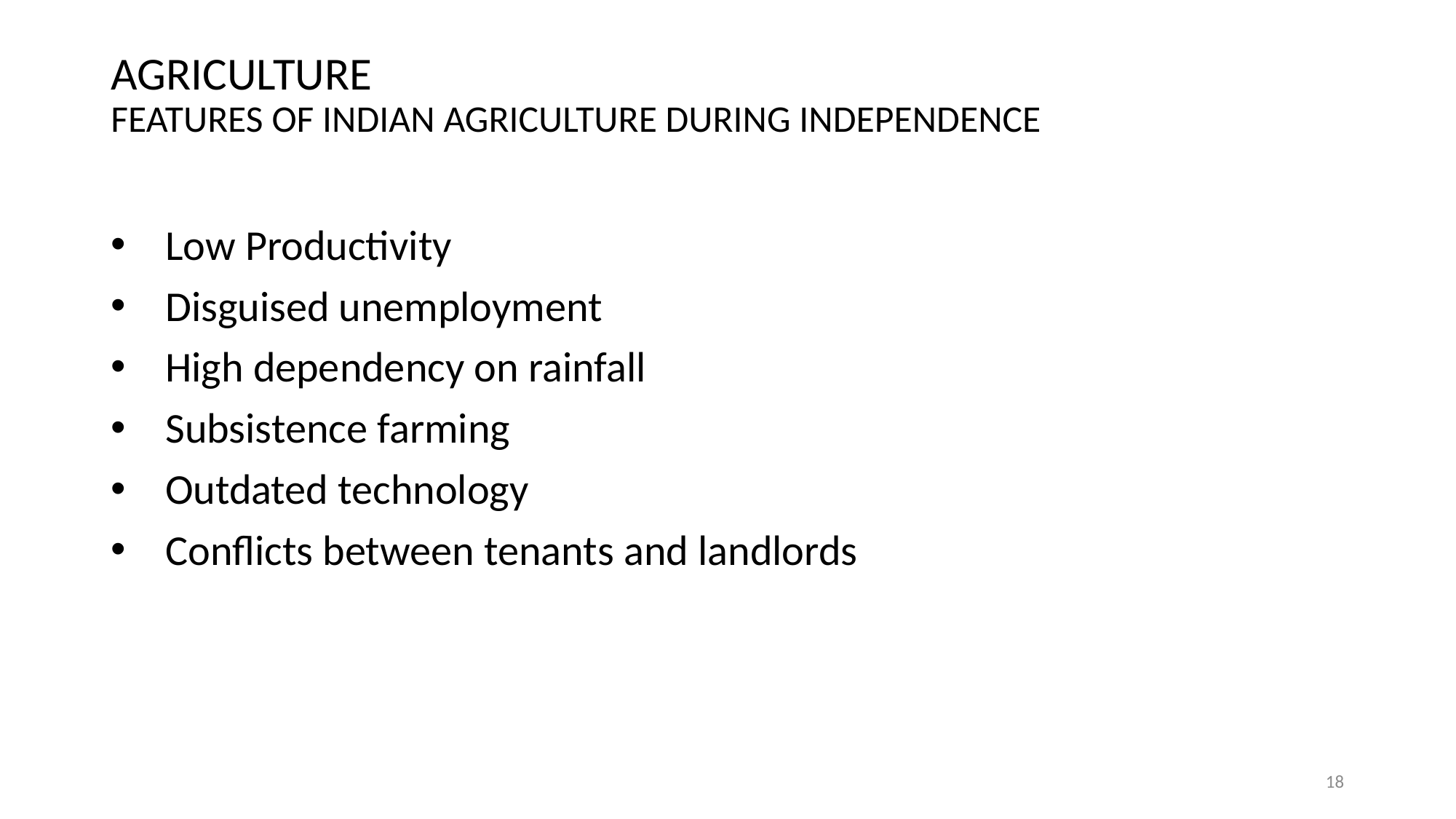

# AGRICULTURE FEATURES OF INDIAN AGRICULTURE DURING INDEPENDENCE
Low Productivity
Disguised unemployment
High dependency on rainfall
Subsistence farming
Outdated technology
Conflicts between tenants and landlords

18